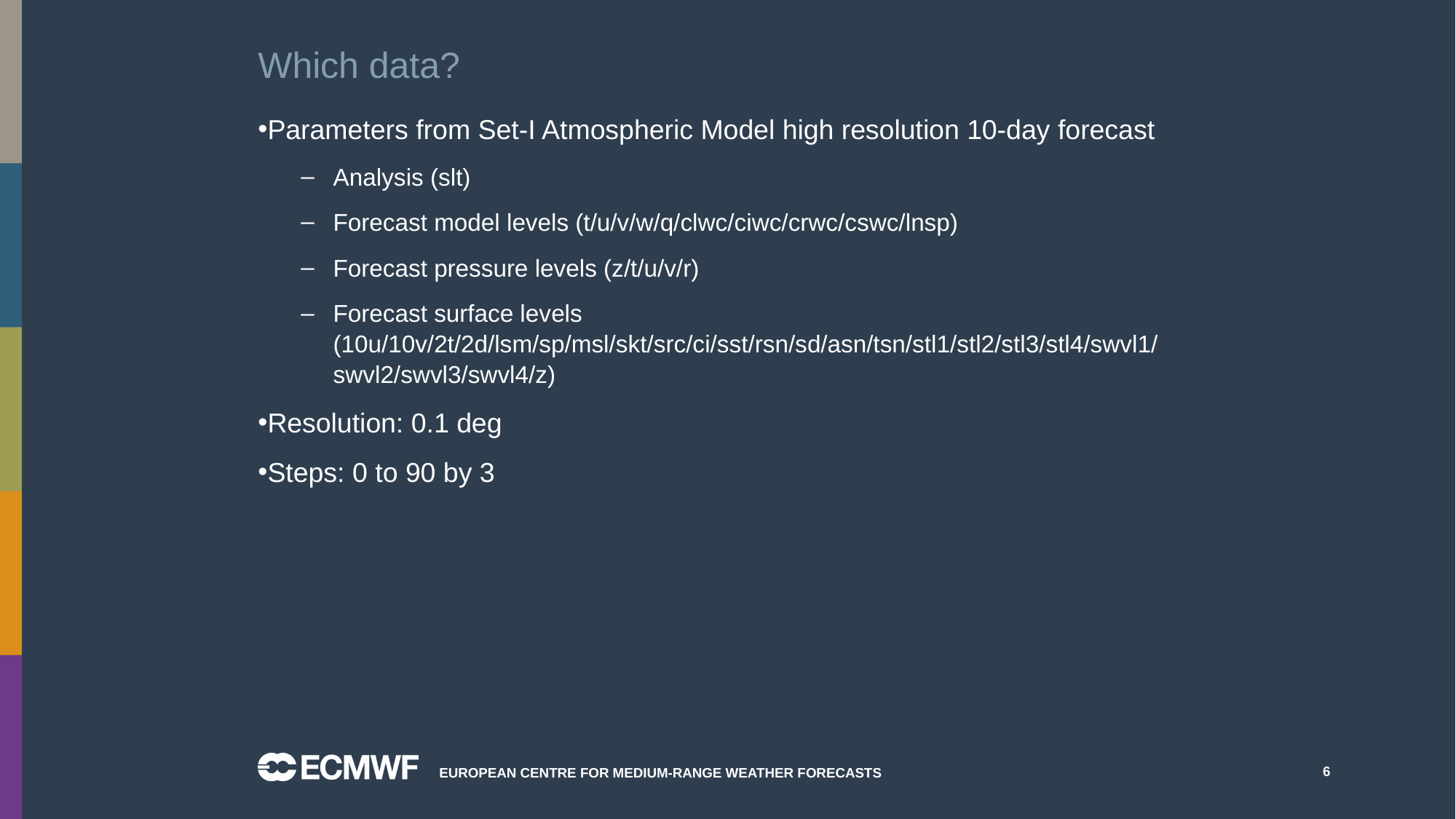

# Which data?
Parameters from Set-I Atmospheric Model high resolution 10-day forecast
Analysis (slt)
Forecast model levels (t/u/v/w/q/clwc/ciwc/crwc/cswc/lnsp)
Forecast pressure levels (z/t/u/v/r)
Forecast surface levels (10u/10v/2t/2d/lsm/sp/msl/skt/src/ci/sst/rsn/sd/asn/tsn/stl1/stl2/stl3/stl4/swvl1/swvl2/swvl3/swvl4/z)
Resolution: 0.1 deg
Steps: 0 to 90 by 3
European Centre for Medium-Range Weather Forecasts
6